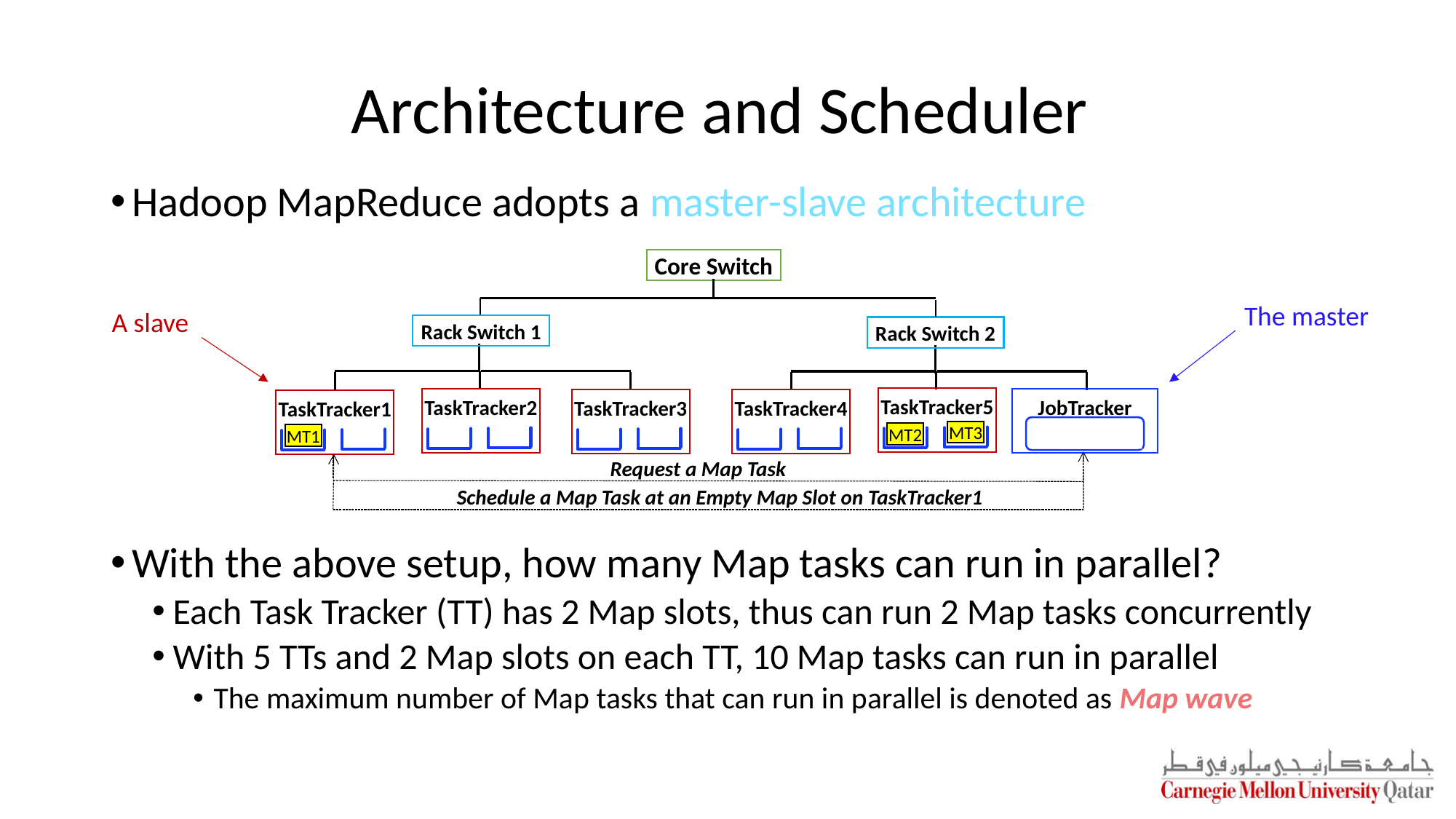

# Architecture and Scheduler
Hadoop MapReduce adopts a master-slave architecture

With the above setup, how many Map tasks can run in parallel?
Each Task Tracker (TT) has 2 Map slots, thus can run 2 Map tasks concurrently
With 5 TTs and 2 Map slots on each TT, 10 Map tasks can run in parallel
The maximum number of Map tasks that can run in parallel is denoted as Map wave

Core Switch
The master
A slave
Rack Switch 1
Rack Switch 2
TaskTracker5
TaskTracker2
JobTracker
TaskTracker3
TaskTracker4
TaskTracker1

MT3
MT3
MT2
MT2
MT1
Request a Map Task
Schedule a Map Task at an Empty Map Slot on TaskTracker1